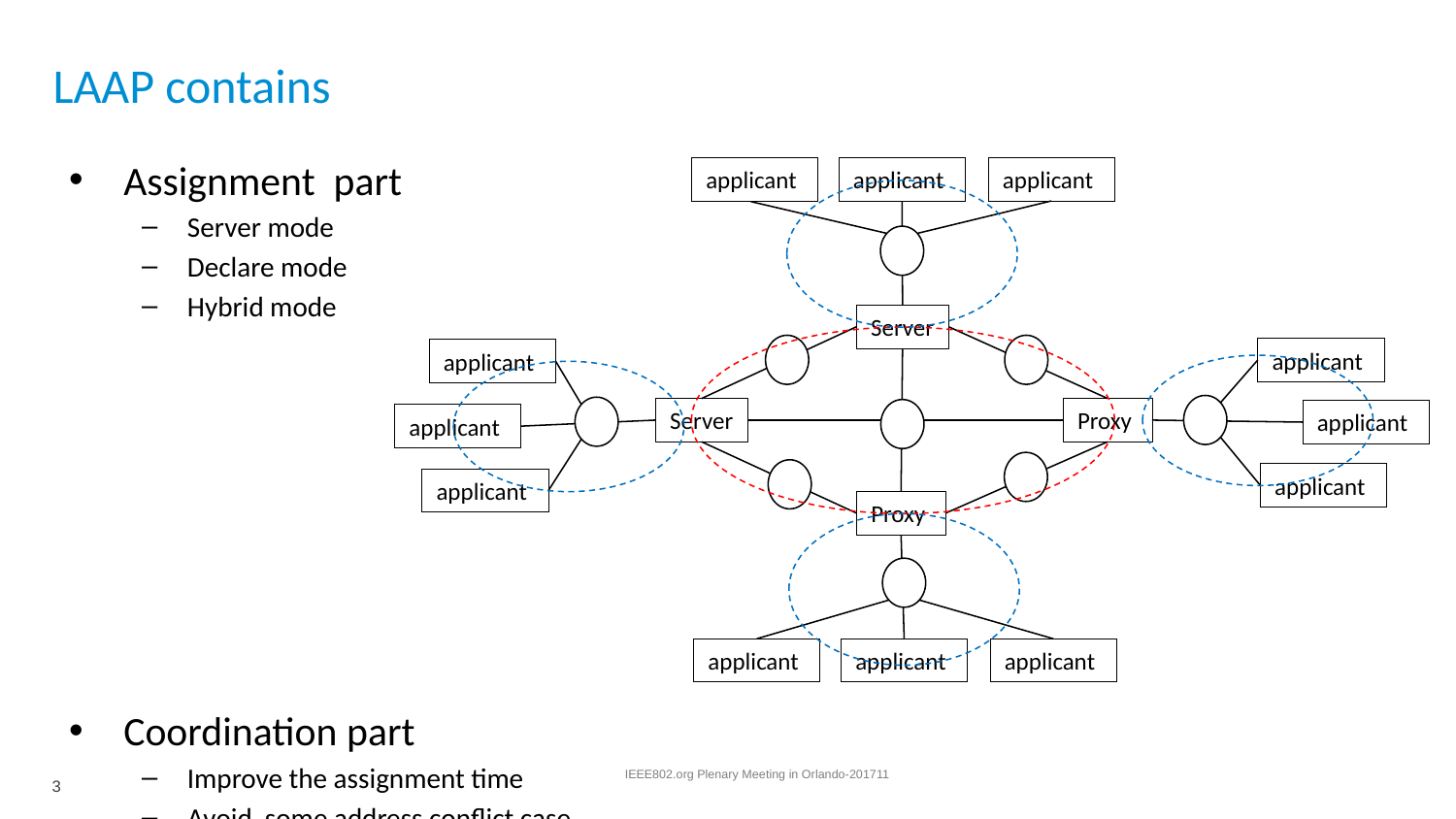

# LAAP contains
Assignment  part
Server mode
Declare mode
Hybrid mode

Coordination part
Improve the assignment time
Avoid  some address conflict case

applicant
applicant
applicant

Server

applicant
applicant

Server
Proxy

applicant
applicant

applicant
applicant
Proxy

applicant
applicant
applicant